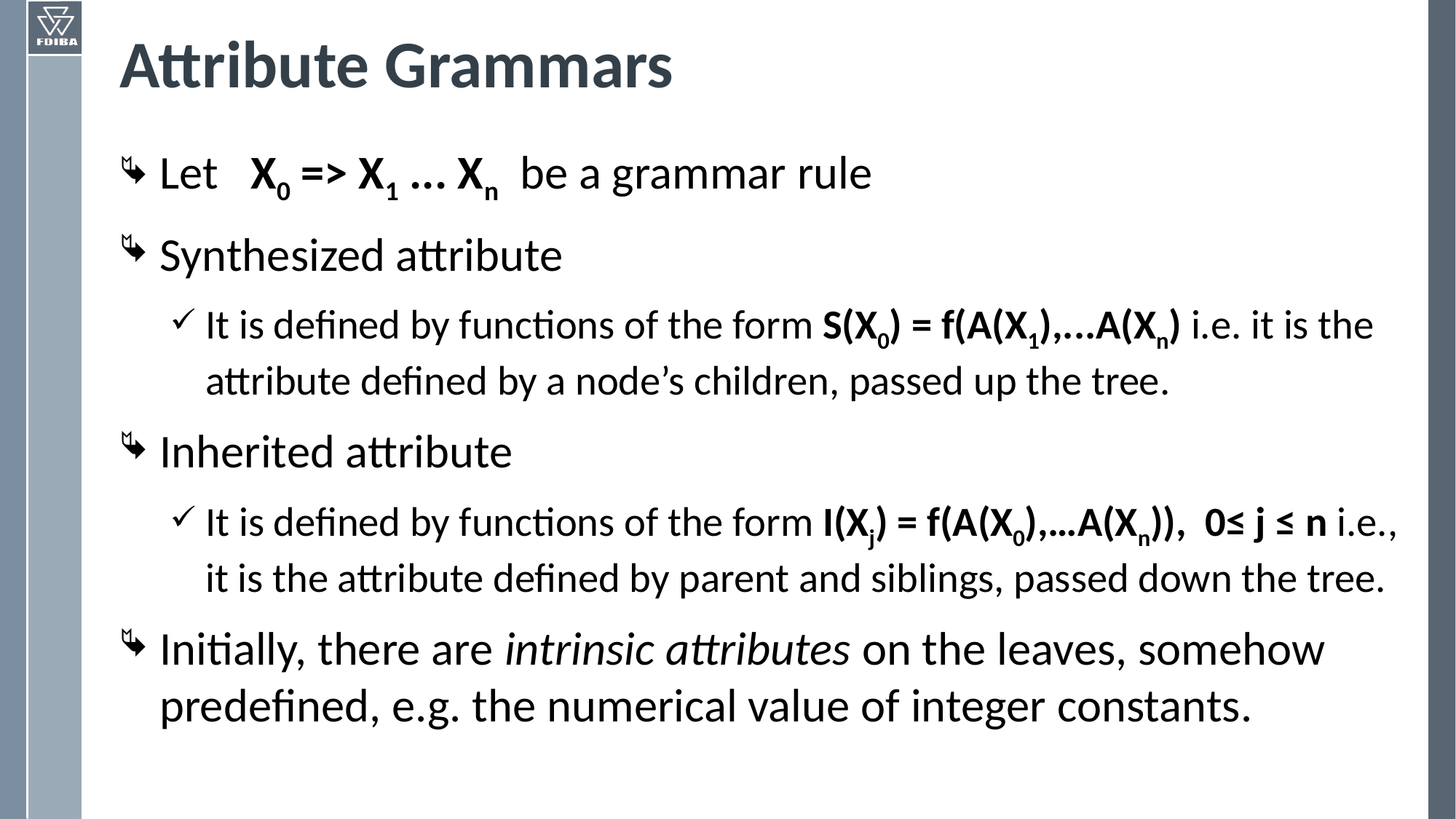

# Attribute Grammars
Let   X0 => X1 ... Xn  be a grammar rule
Synthesized attribute
It is defined by functions of the form S(X0) = f(A(X1),...A(Xn) i.e. it is the attribute defined by a node’s children, passed up the tree.
Inherited attribute
It is defined by functions of the form I(Xj) = f(A(X0),…A(Xn)),  0≤ j ≤ n i.e., it is the attribute defined by parent and siblings, passed down the tree.
Initially, there are intrinsic attributes on the leaves, somehow predefined, e.g. the numerical value of integer constants.